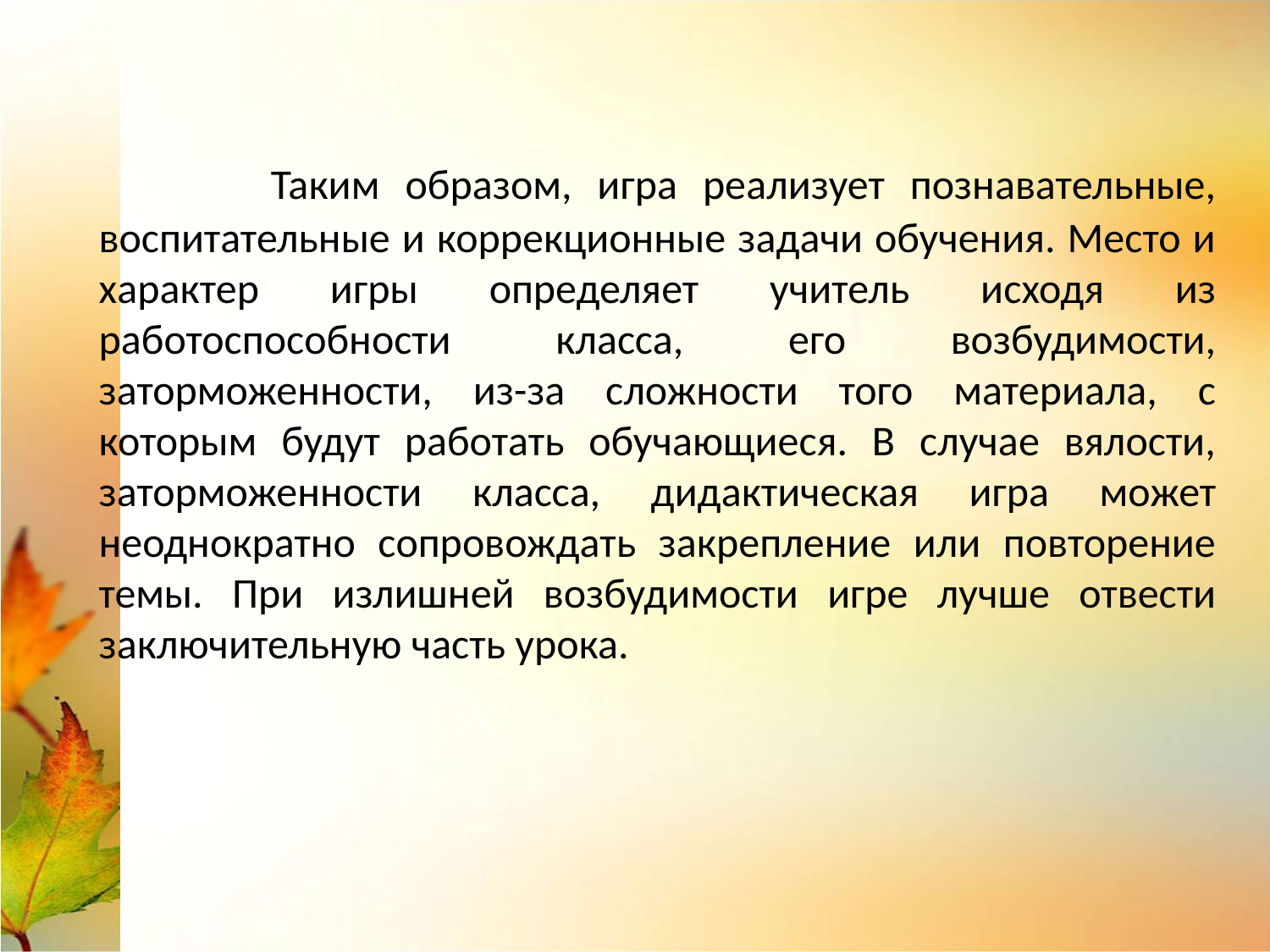

Таким образом, игра реализует познавательные, воспитательные и коррекционные задачи обучения. Место и характер игры определяет учитель исходя из работоспособности класса, его возбудимости, заторможенности, из-за сложности того материала, с которым будут работать обучающиеся. В случае вялости, заторможенности класса, дидактическая игра может неоднократно сопровождать закрепление или повторение темы. При излишней возбудимости игре лучше отвести заключительную часть урока.